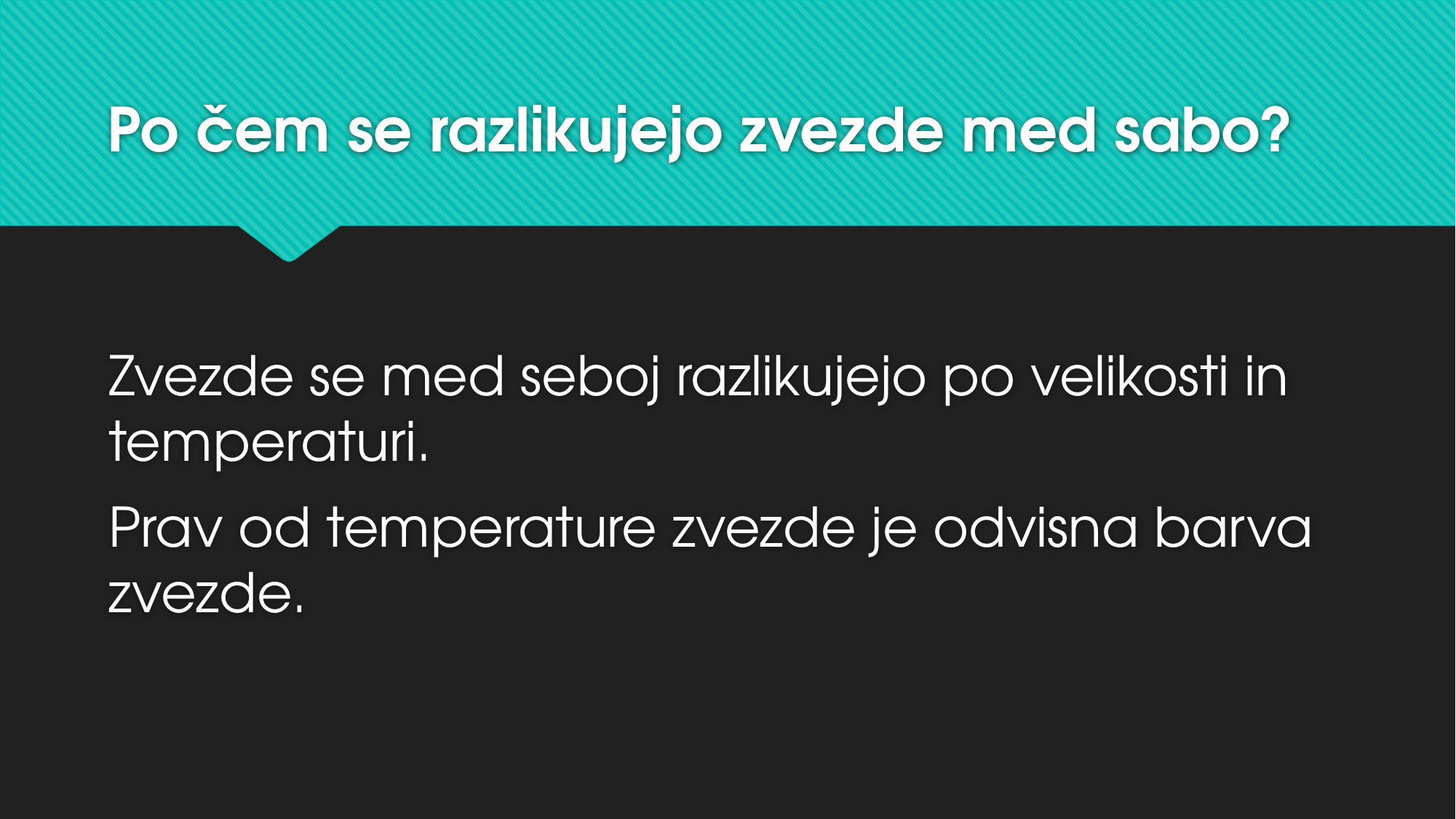

# Po čem se razlikujejo zvezde med sabo?
Zvezde se med seboj razlikujejo po velikosti in temperaturi.
Prav od temperature zvezde je odvisna barva zvezde.